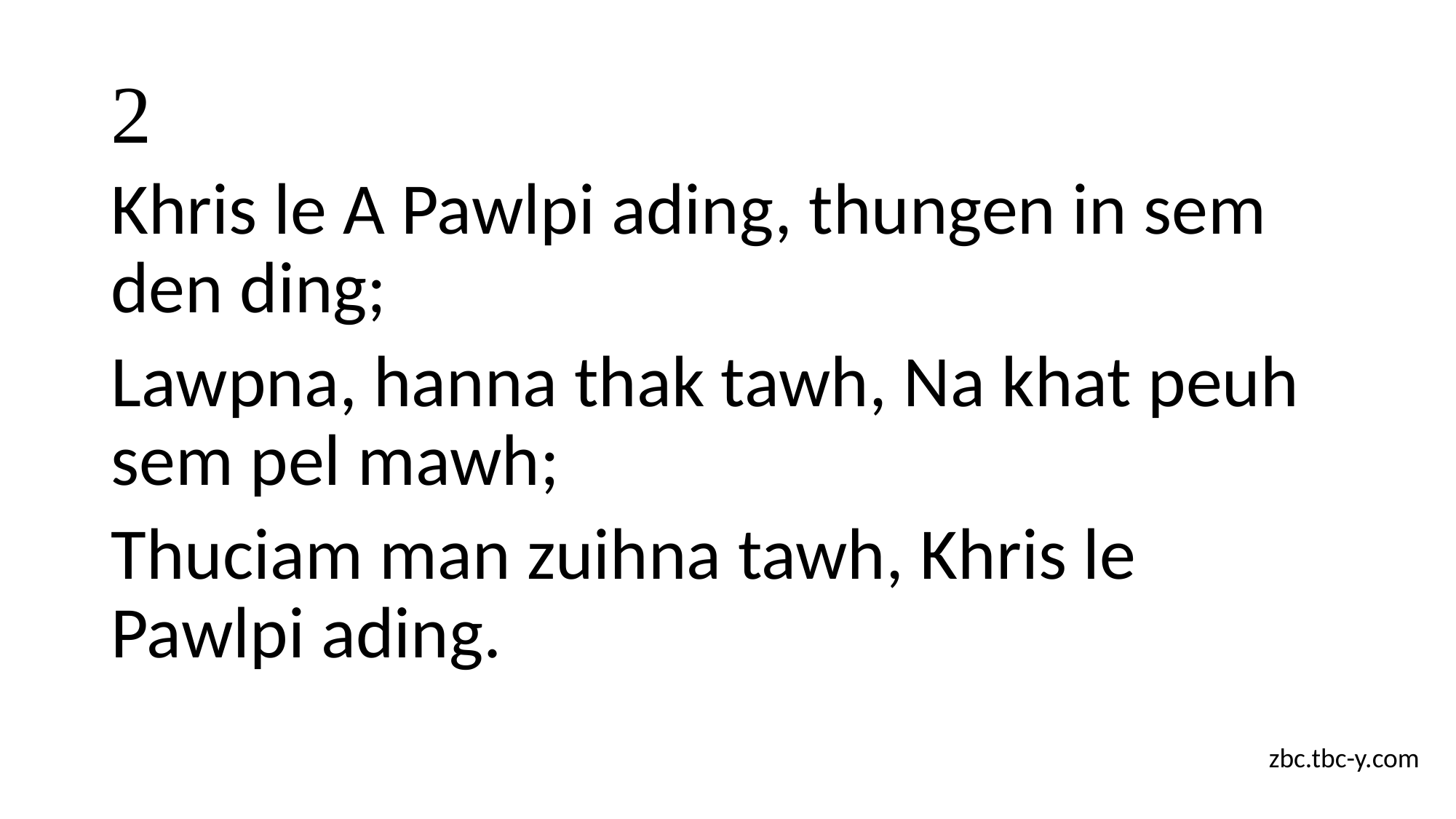

# 2
Khris le A Pawlpi ading, thungen in sem den ding;
Lawpna, hanna thak tawh, Na khat peuh sem pel mawh;
Thuciam man zuihna tawh, Khris le Pawlpi ading.

zbc.tbc-y.com